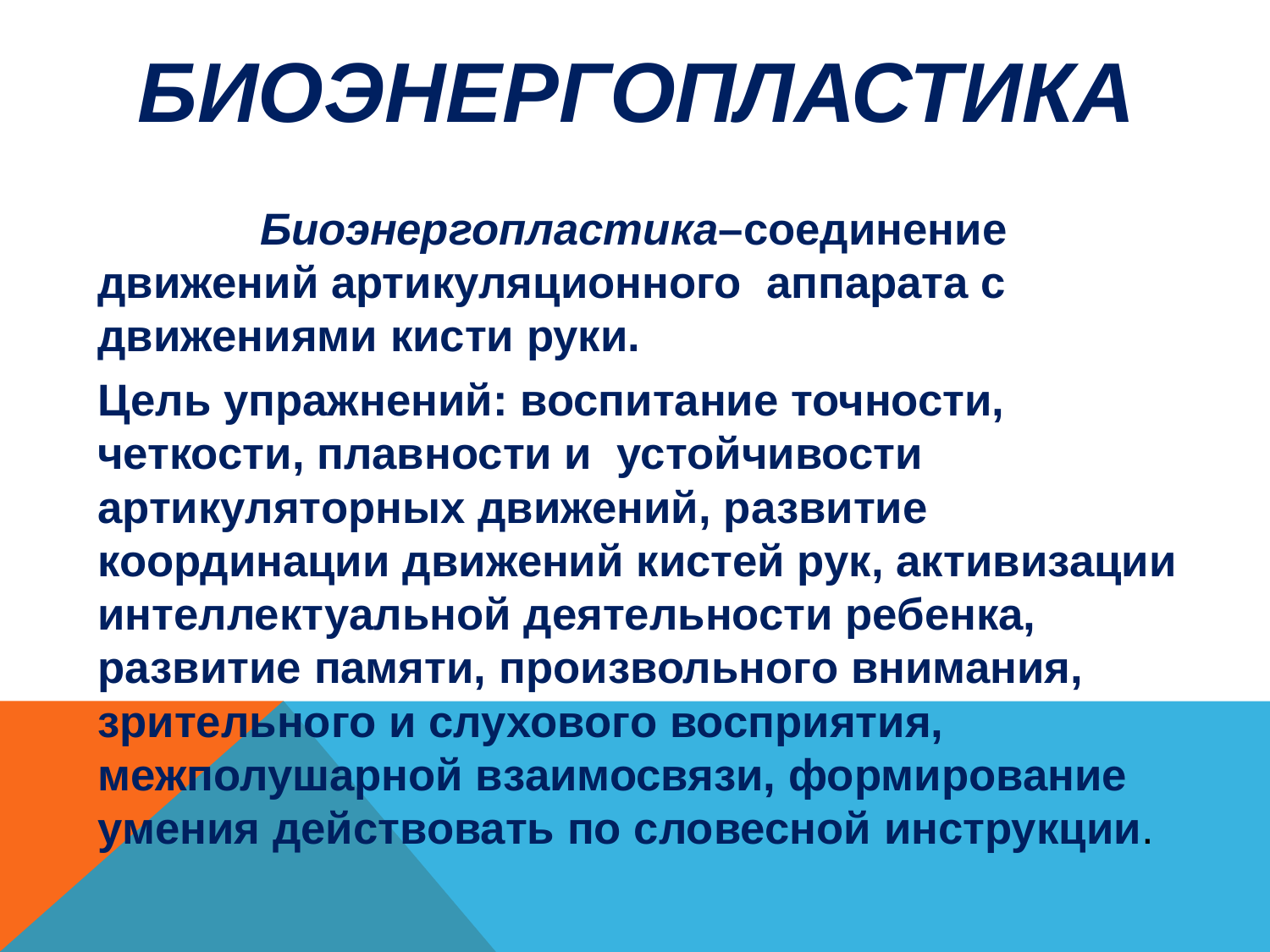

# Биоэнергопластика

             Биоэнергопластика–соединение движений артикуляционного  аппарата с движениями кисти руки.
Цель упражнений: воспитание точности, четкости, плавности и  устойчивости артикуляторных движений, развитие координации движений кистей рук, активизации интеллектуальной деятельности ребенка, развитие памяти, произвольного внимания, зрительного и слухового восприятия, межполушарной взаимосвязи, формирование умения действовать по словесной инструкции.